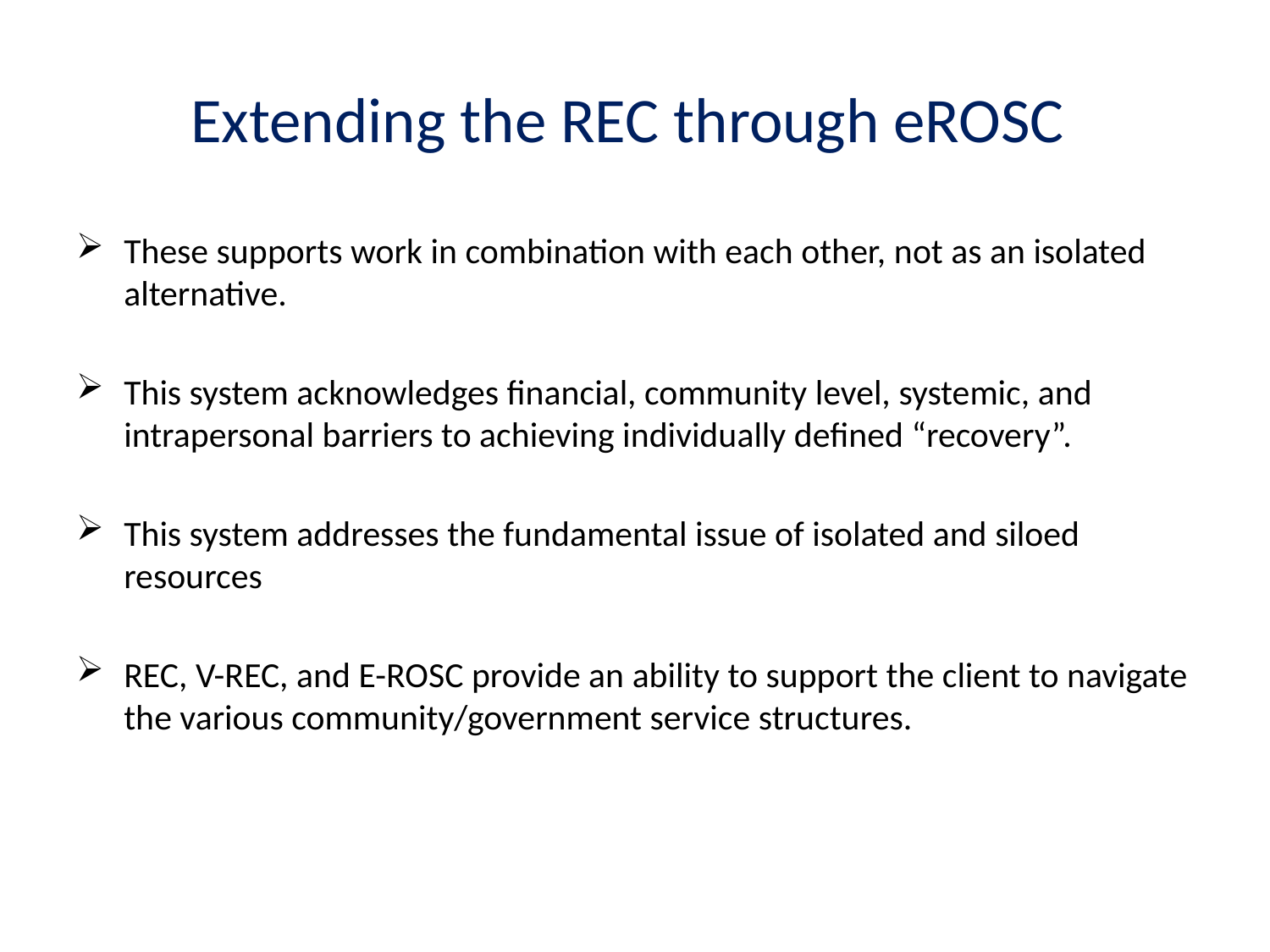

# Extending the REC through eROSC
These supports work in combination with each other, not as an isolated alternative.

This system acknowledges financial, community level, systemic, and intrapersonal barriers to achieving individually defined “recovery”.

This system addresses the fundamental issue of isolated and siloed resources

REC, V-REC, and E-ROSC provide an ability to support the client to navigate the various community/government service structures.